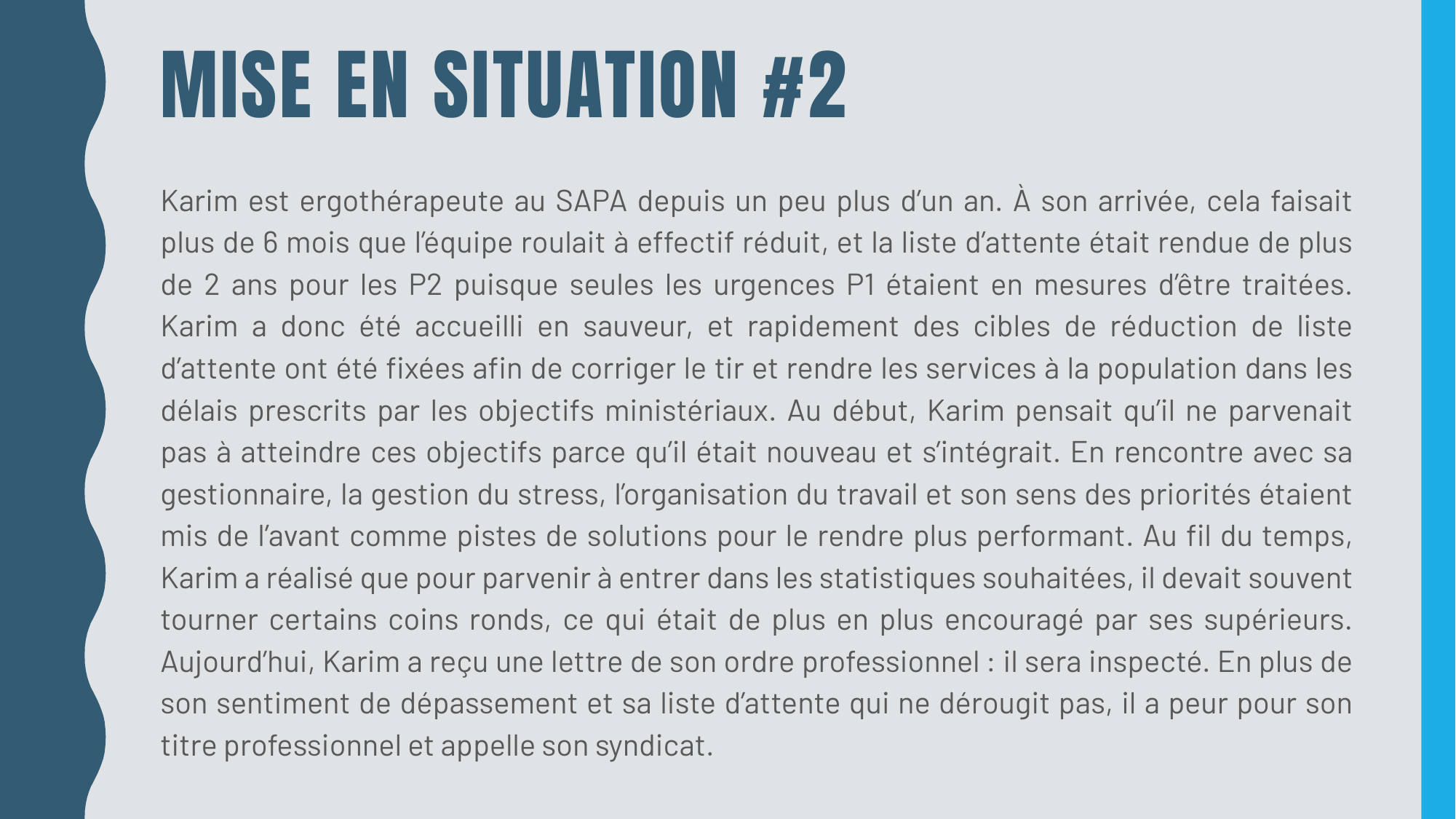

# Mise en situation #2
Karim est ergothérapeute au SAPA depuis un peu plus d’un an. À son arrivée, cela faisait plus de 6 mois que l’équipe roulait à effectif réduit, et la liste d’attente était rendue de plus de 2 ans pour les P2 puisque seules les urgences P1 étaient en mesures d’être traitées. Karim a donc été accueilli en sauveur, et rapidement des cibles de réduction de liste d’attente ont été fixées afin de corriger le tir et rendre les services à la population dans les délais prescrits par les objectifs ministériaux. Au début, Karim pensait qu’il ne parvenait pas à atteindre ces objectifs parce qu’il était nouveau et s’intégrait. En rencontre avec sa gestionnaire, la gestion du stress, l’organisation du travail et son sens des priorités étaient mis de l’avant comme pistes de solutions pour le rendre plus performant. Au fil du temps, Karim a réalisé que pour parvenir à entrer dans les statistiques souhaitées, il devait souvent tourner certains coins ronds, ce qui était de plus en plus encouragé par ses supérieurs. Aujourd’hui, Karim a reçu une lettre de son ordre professionnel : il sera inspecté. En plus de son sentiment de dépassement et sa liste d’attente qui ne dérougit pas, il a peur pour son titre professionnel et appelle son syndicat.